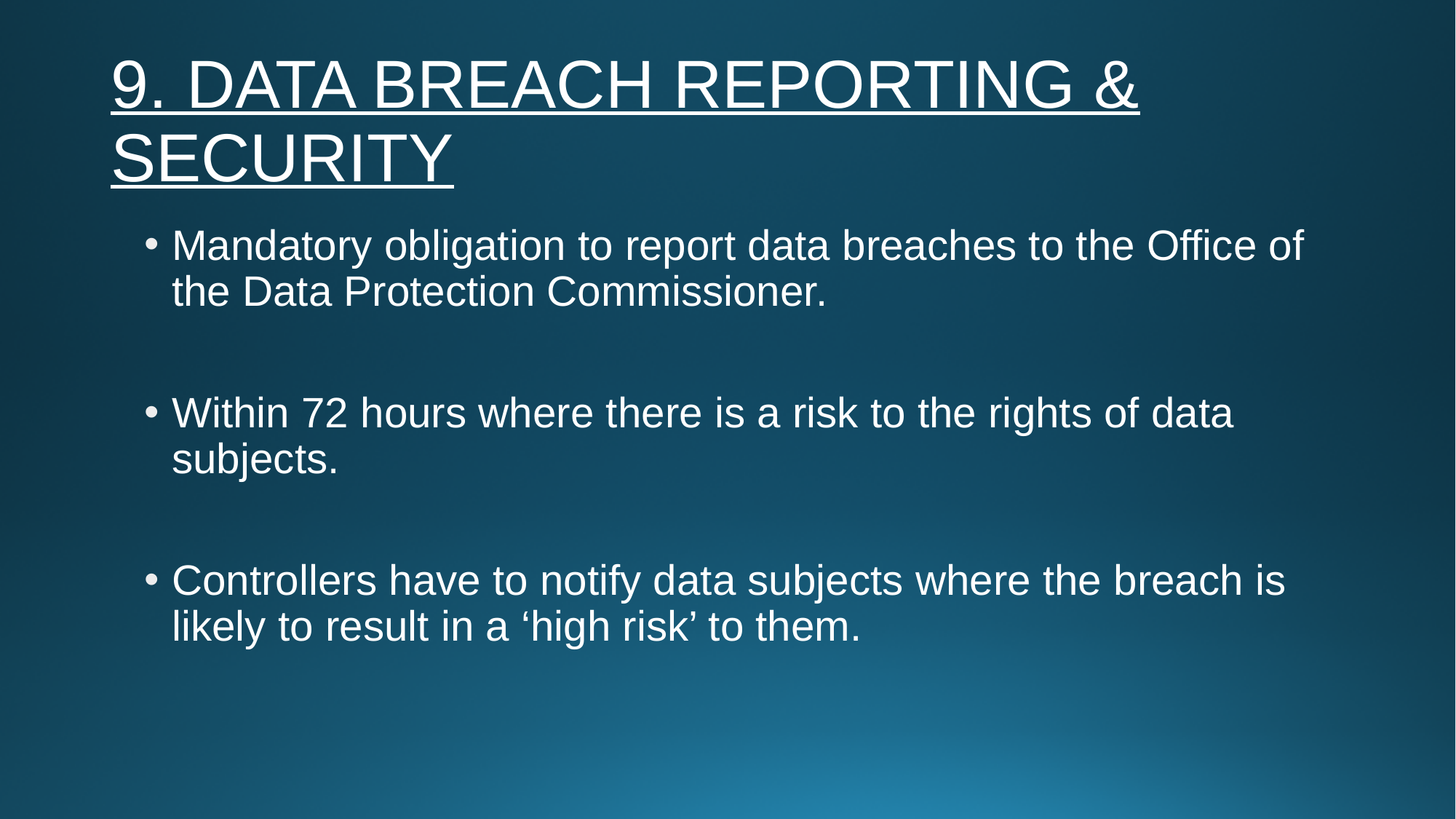

# 9. DATA BREACH REPORTING & SECURITY
Mandatory obligation to report data breaches to the Office of the Data Protection Commissioner.

Within 72 hours where there is a risk to the rights of data subjects.

Controllers have to notify data subjects where the breach is likely to result in a ‘high risk’ to them.